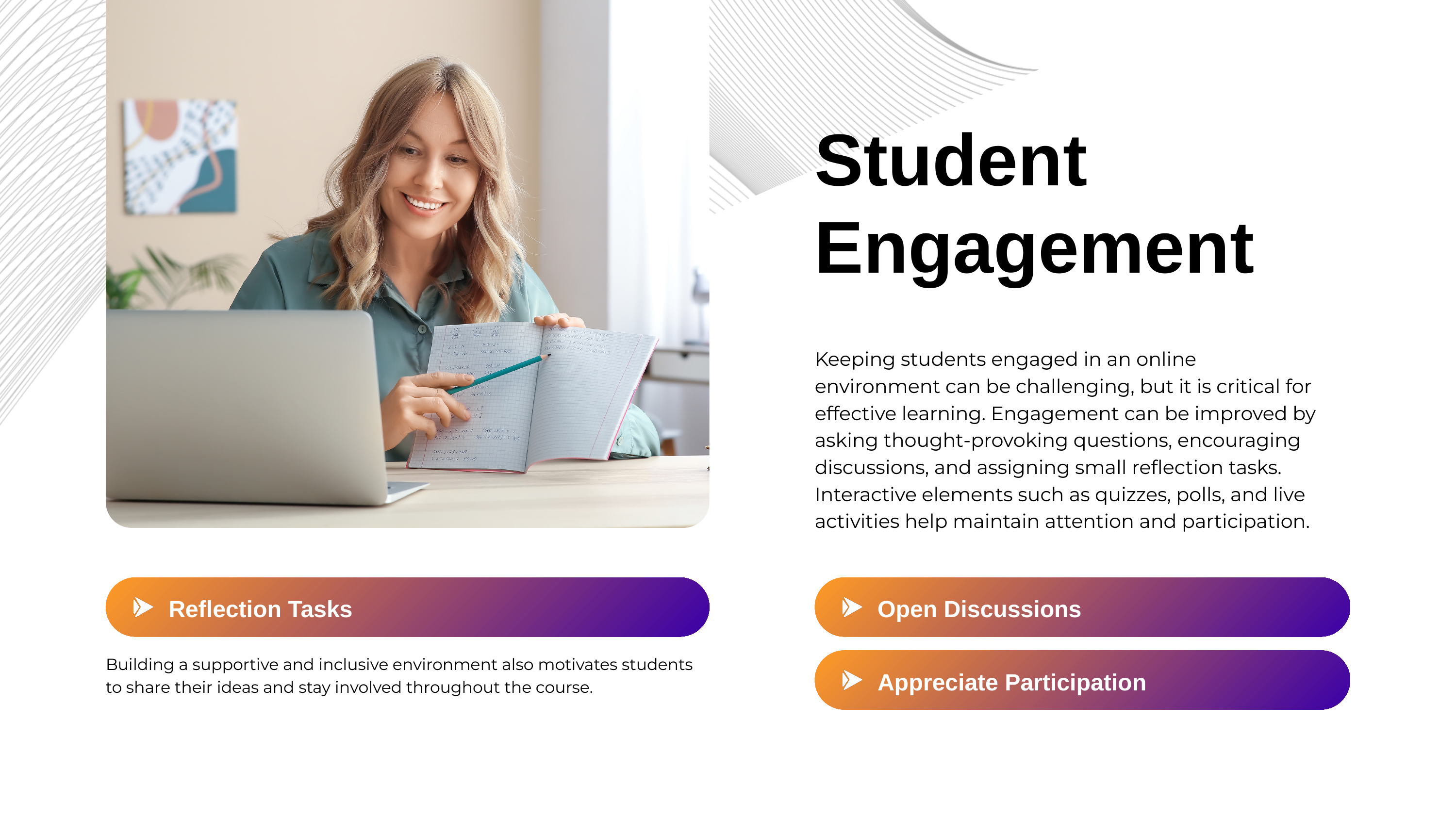

Student
Engagement
Keeping students engaged in an online environment can be challenging, but it is critical for effective learning. Engagement can be improved by asking thought-provoking questions, encouraging discussions, and assigning small reflection tasks. Interactive elements such as quizzes, polls, and live activities help maintain attention and participation.

Reflection Tasks

Open Discussions

Building a supportive and inclusive environment also motivates students to share their ideas and stay involved throughout the course.
Appreciate Participation